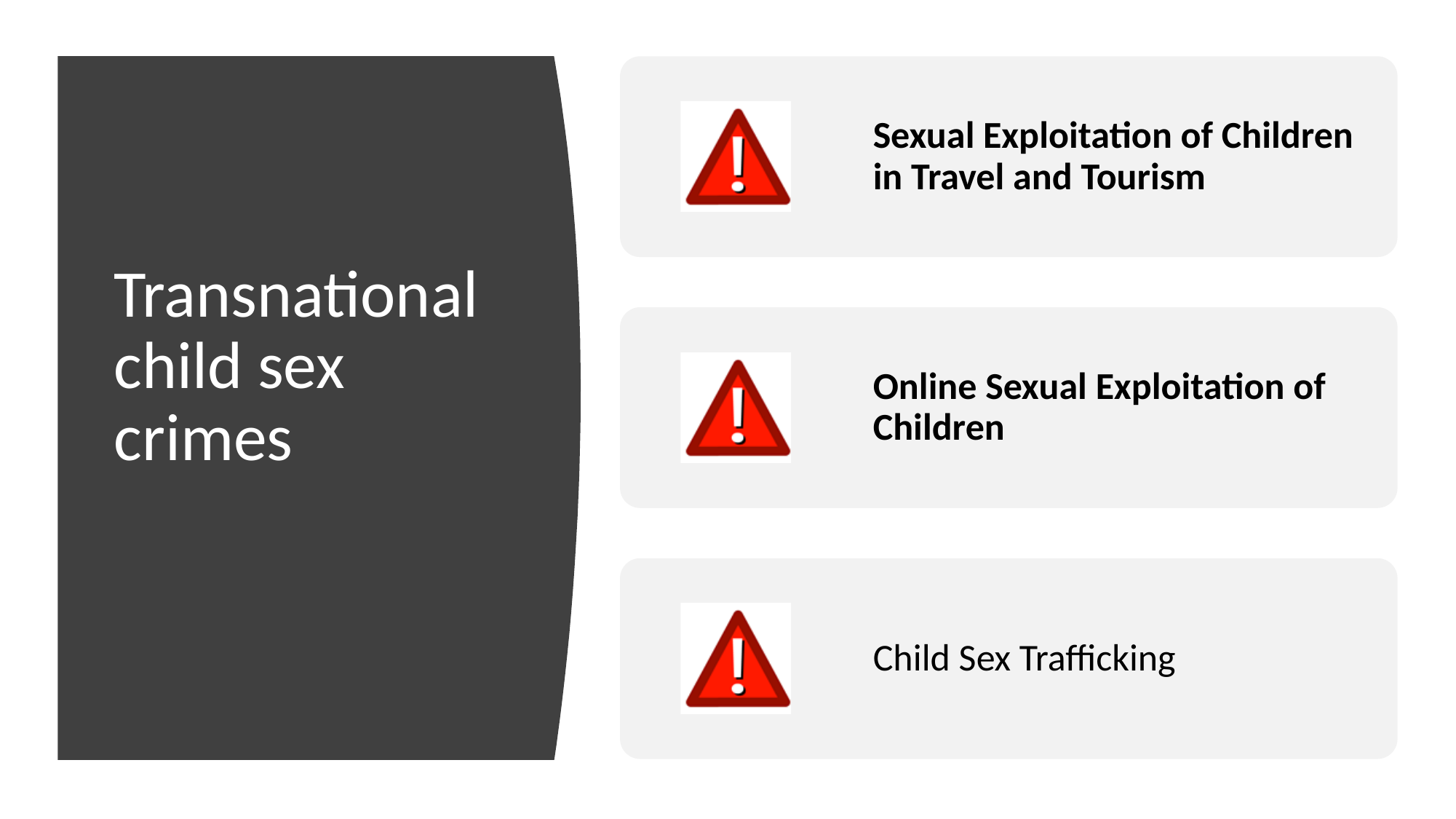

Sexual Exploitation of Children in Travel and Tourism
Online Sexual Exploitation of Children
Child Sex Trafficking

# Transnational child sex crimes